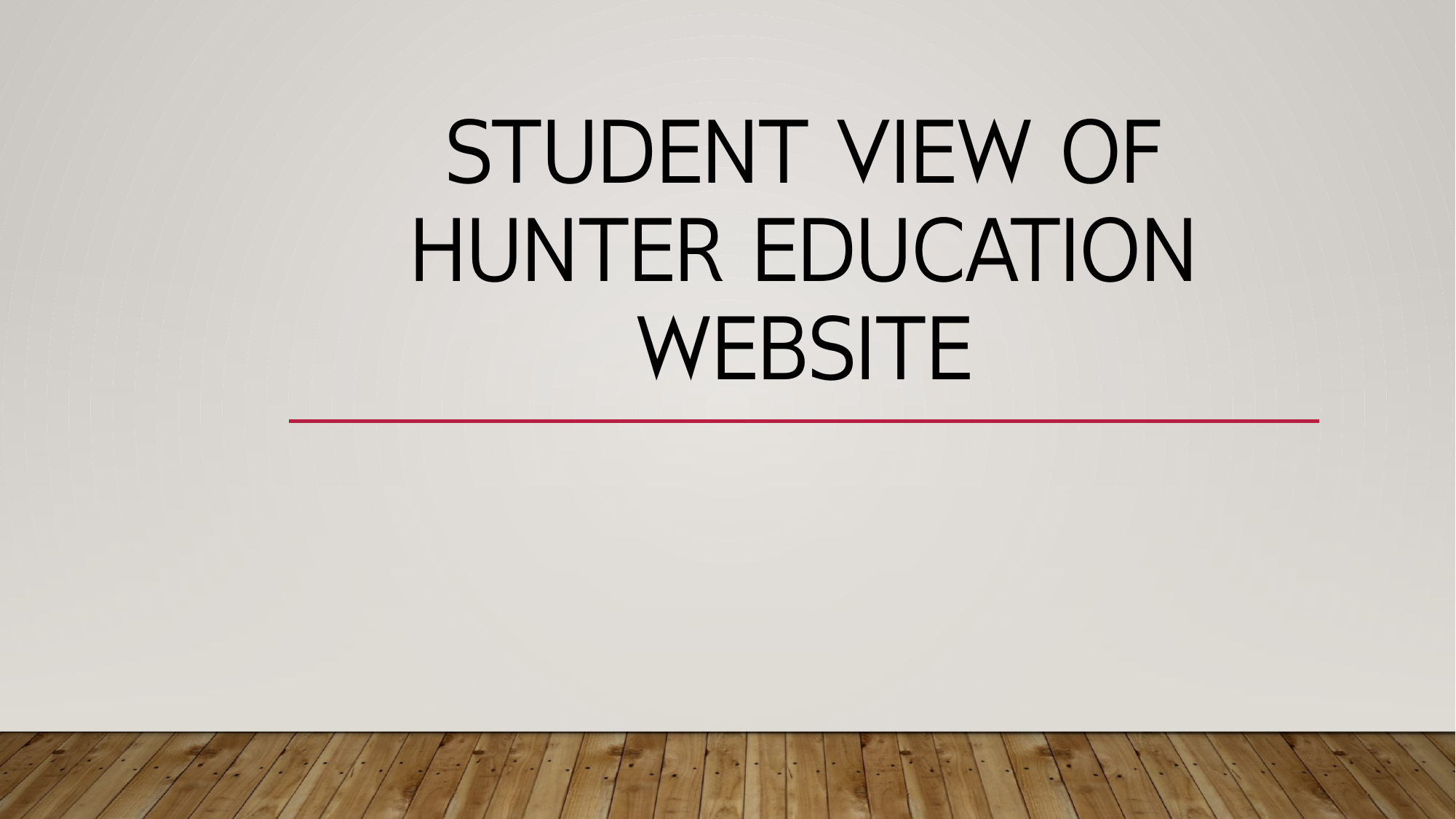

# Student View of Hunter Education Website